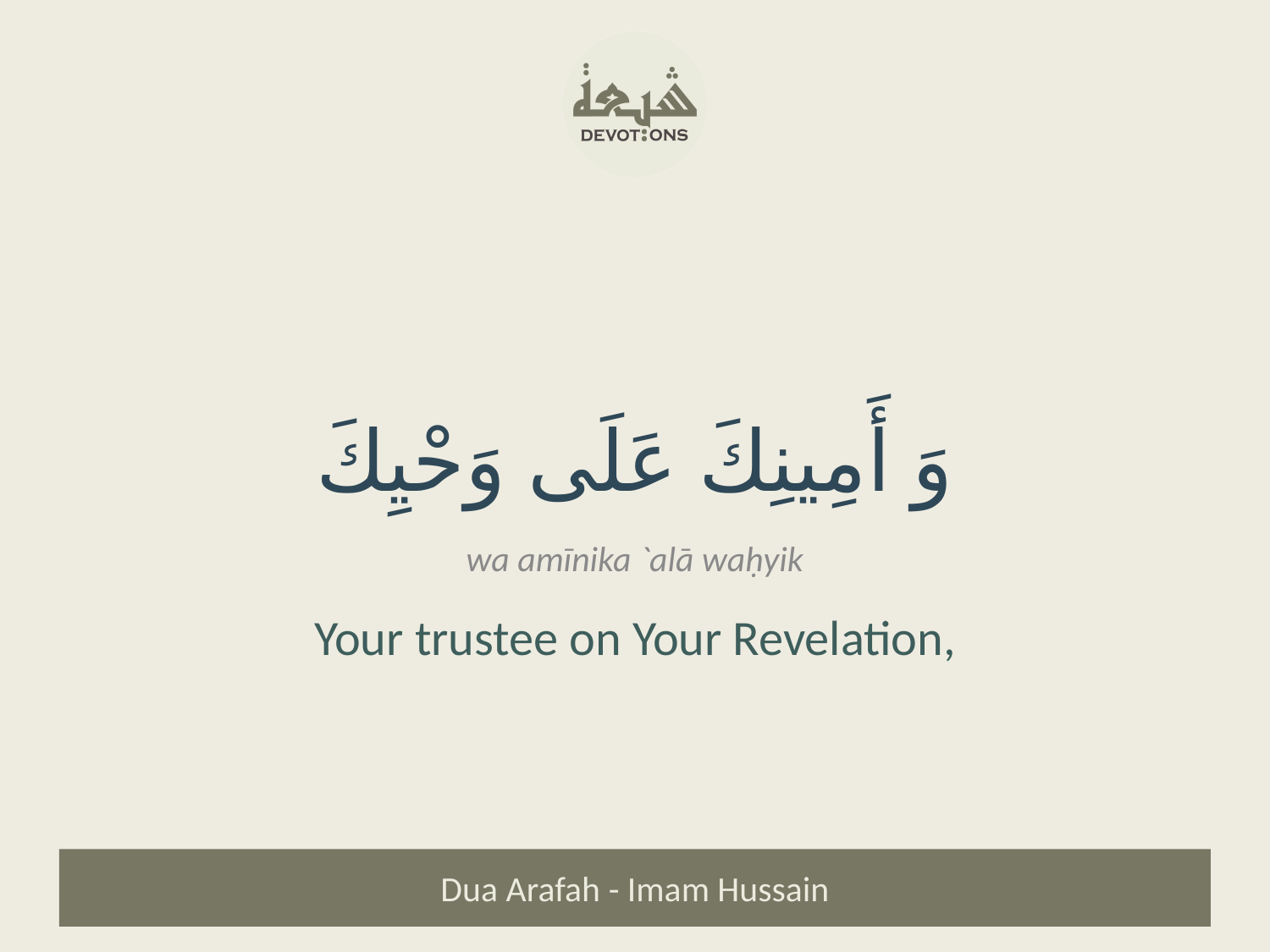

وَ أَمِينِكَ عَلَى وَحْيِكَ
wa amīnika `alā waḥyik
Your trustee on Your Revelation,
Dua Arafah - Imam Hussain